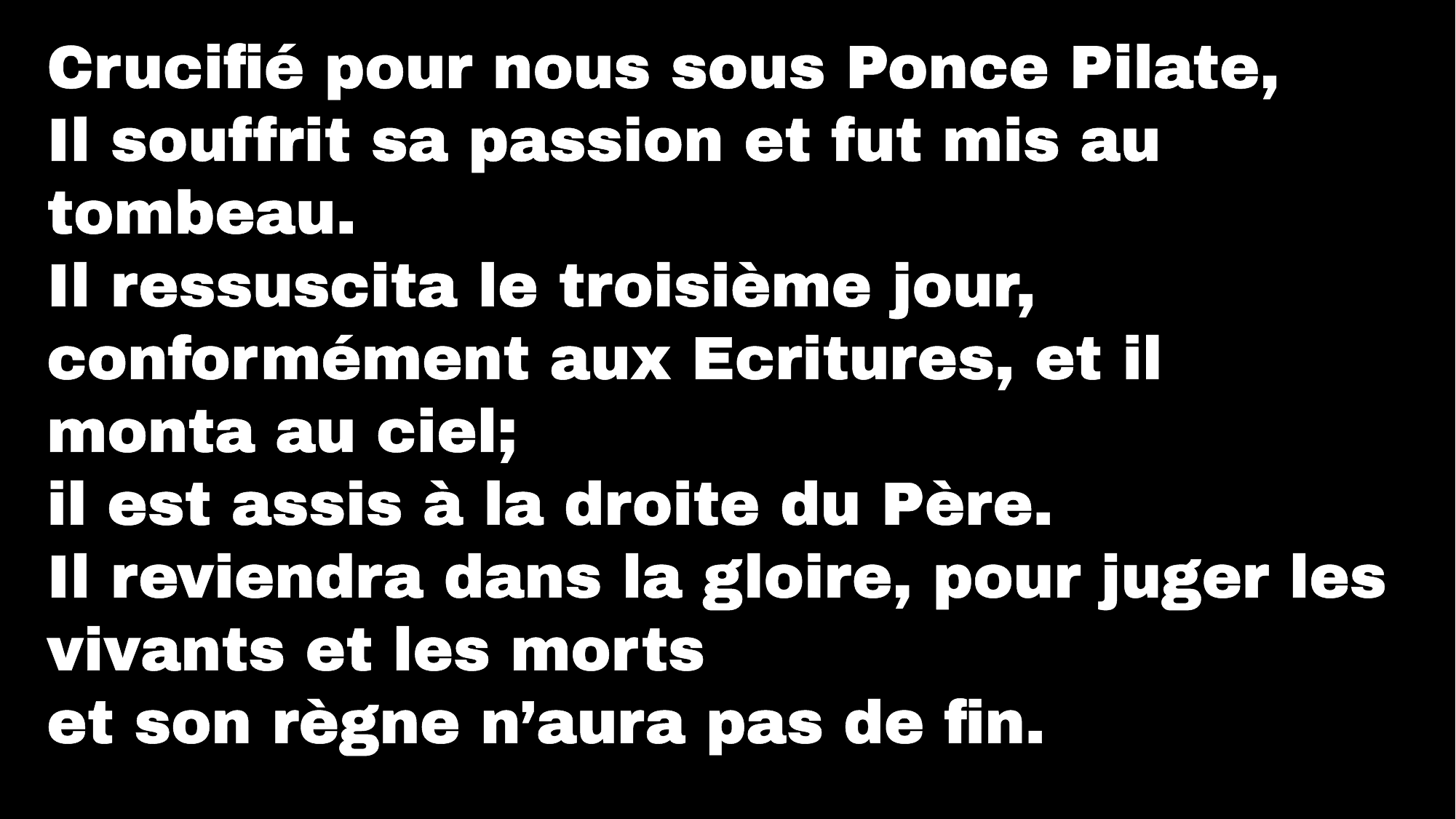

Crucifié pour nous sous Ponce Pilate,
Il souffrit sa passion et fut mis au tombeau.
Il ressuscita le troisième jour,
conformément aux Ecritures, et il monta au ciel;
il est assis à la droite du Père.
Il reviendra dans la gloire, pour juger les vivants et les morts
et son règne n’aura pas de fin.